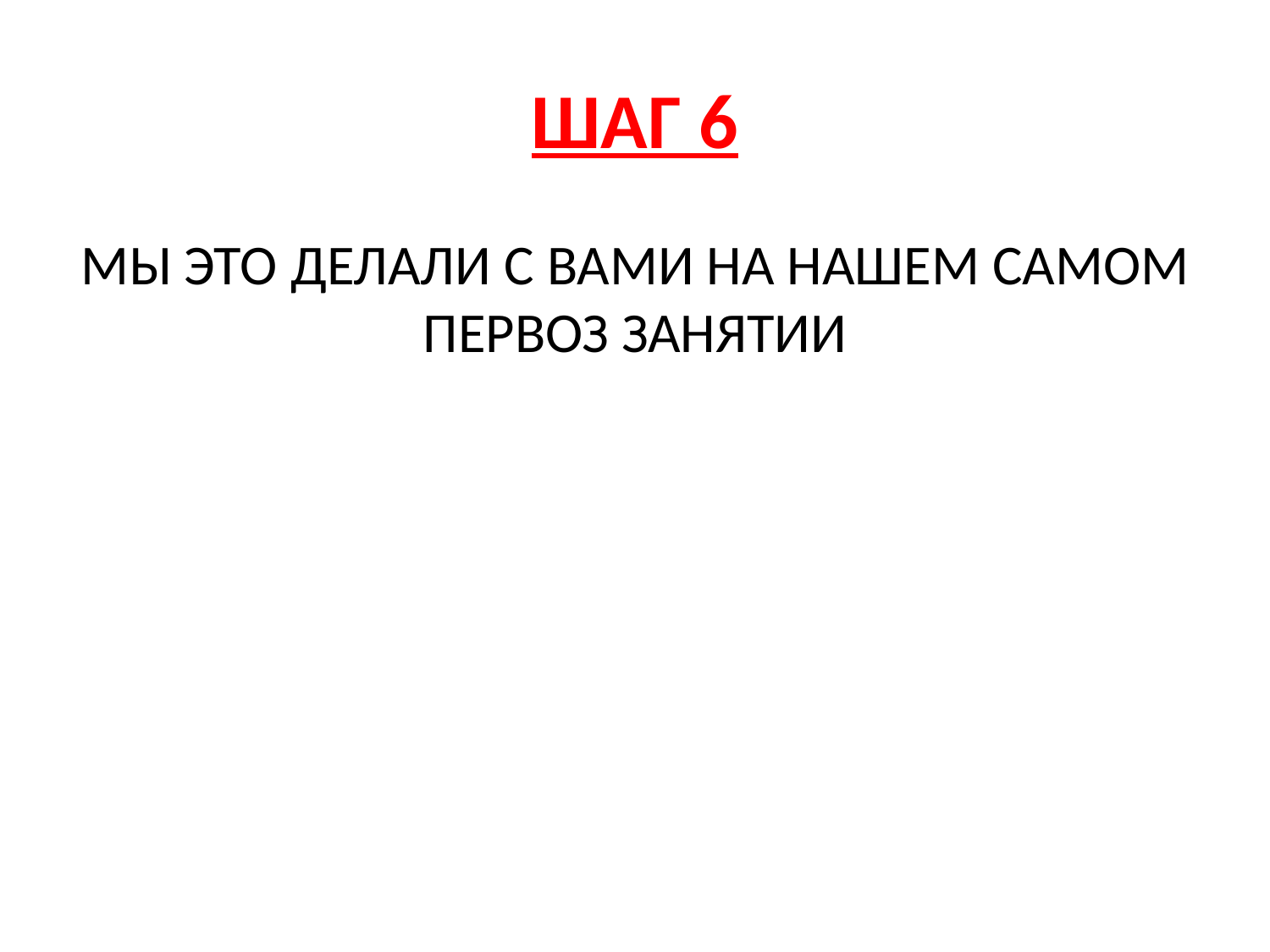

# ШАГ 6
МЫ ЭТО ДЕЛАЛИ С ВАМИ НА НАШЕМ САМОМ ПЕРВОЗ ЗАНЯТИИ